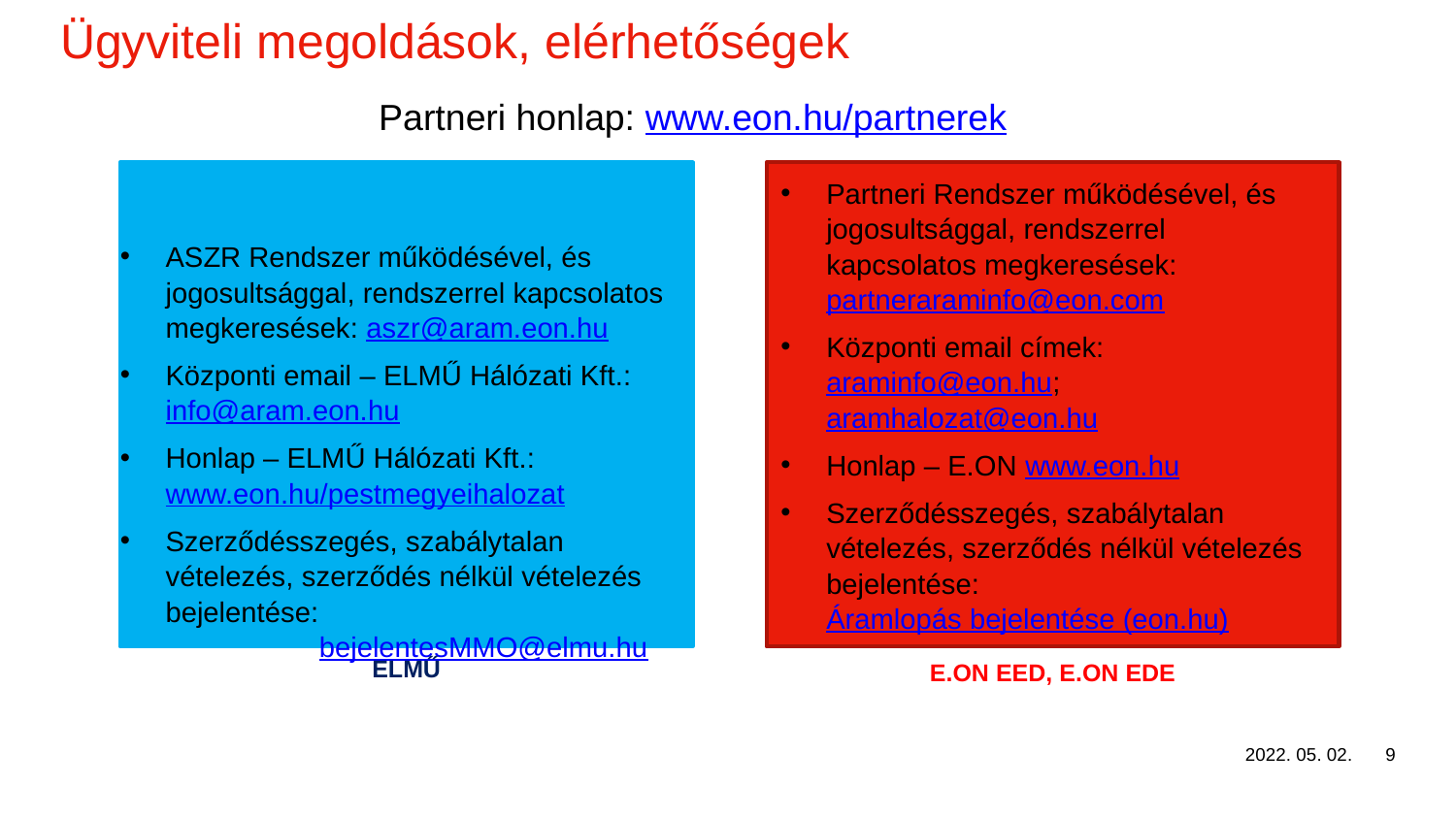

# Ügyviteli megoldások, elérhetőségek
Partneri honlap: www.eon.hu/partnerek

Partneri Rendszer működésével, és jogosultsággal, rendszerrel kapcsolatos megkeresések: partneraraminfo@eon.com
Központi email címek:
araminfo@eon.hu; aramhalozat@eon.hu
Honlap – E.ON www.eon.hu
Szerződésszegés, szabálytalan vételezés, szerződés nélkül vételezés bejelentése:
Áramlopás bejelentése (eon.hu)
ASZR Rendszer működésével, és jogosultsággal, rendszerrel kapcsolatos megkeresések: aszr@aram.eon.hu
Központi email – ELMŰ Hálózati Kft.: info@aram.eon.hu
Honlap – ELMŰ Hálózati Kft.: www.eon.hu/pestmegyeihalozat
Szerződésszegés, szabálytalan vételezés, szerződés nélkül vételezés bejelentése:
	 bejelentesMMO@elmu.hu
ELMŰ
E.ON EED, E.ON EDE
2022. 05. 02.
9